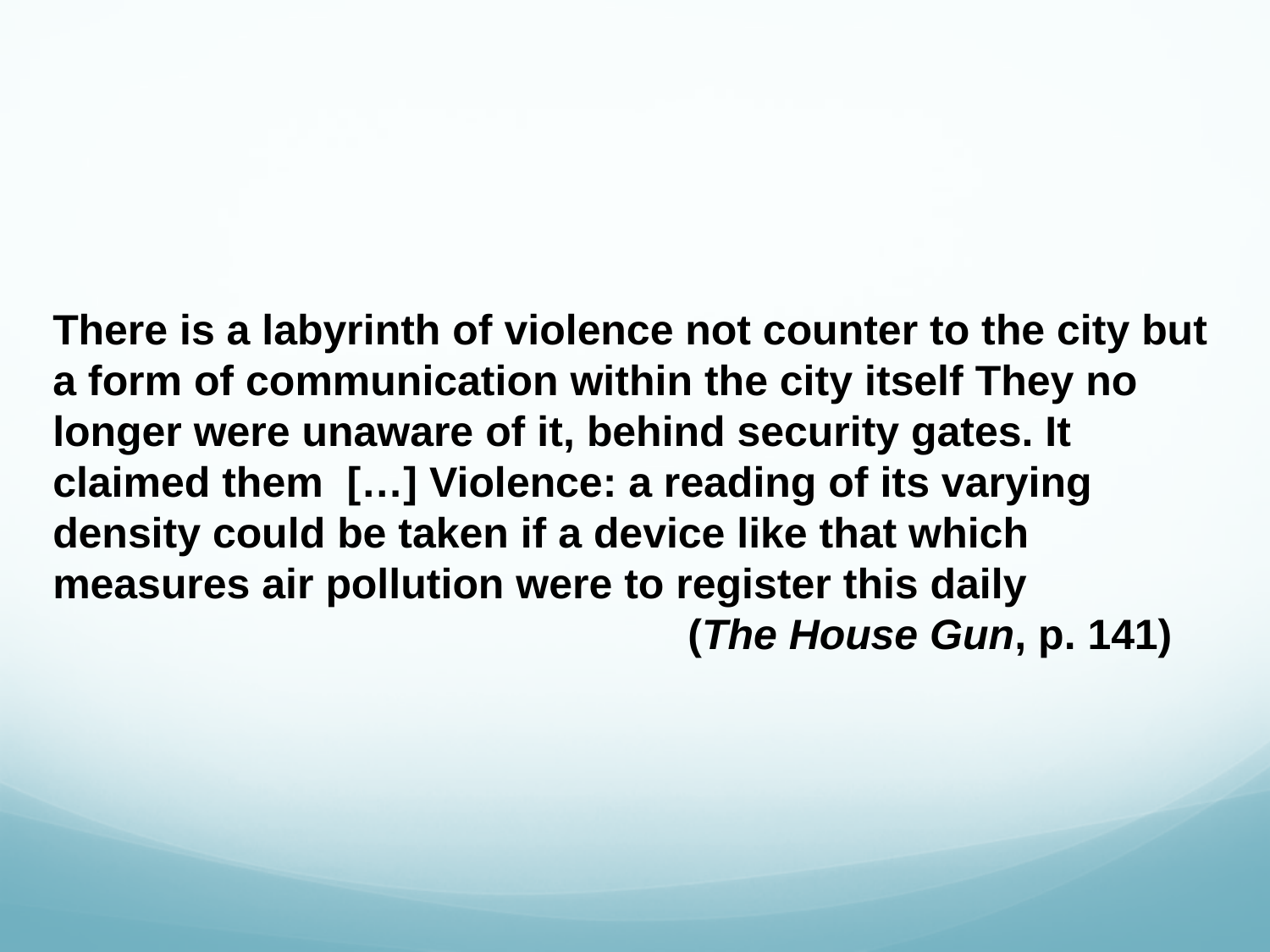

There is a labyrinth of violence not counter to the city but a form of communication within the city itself They no longer were unaware of it, behind security gates. It claimed them  […] Violence: a reading of its varying density could be taken if a device like that which measures air pollution were to register this daily
					(The House Gun, p. 141)